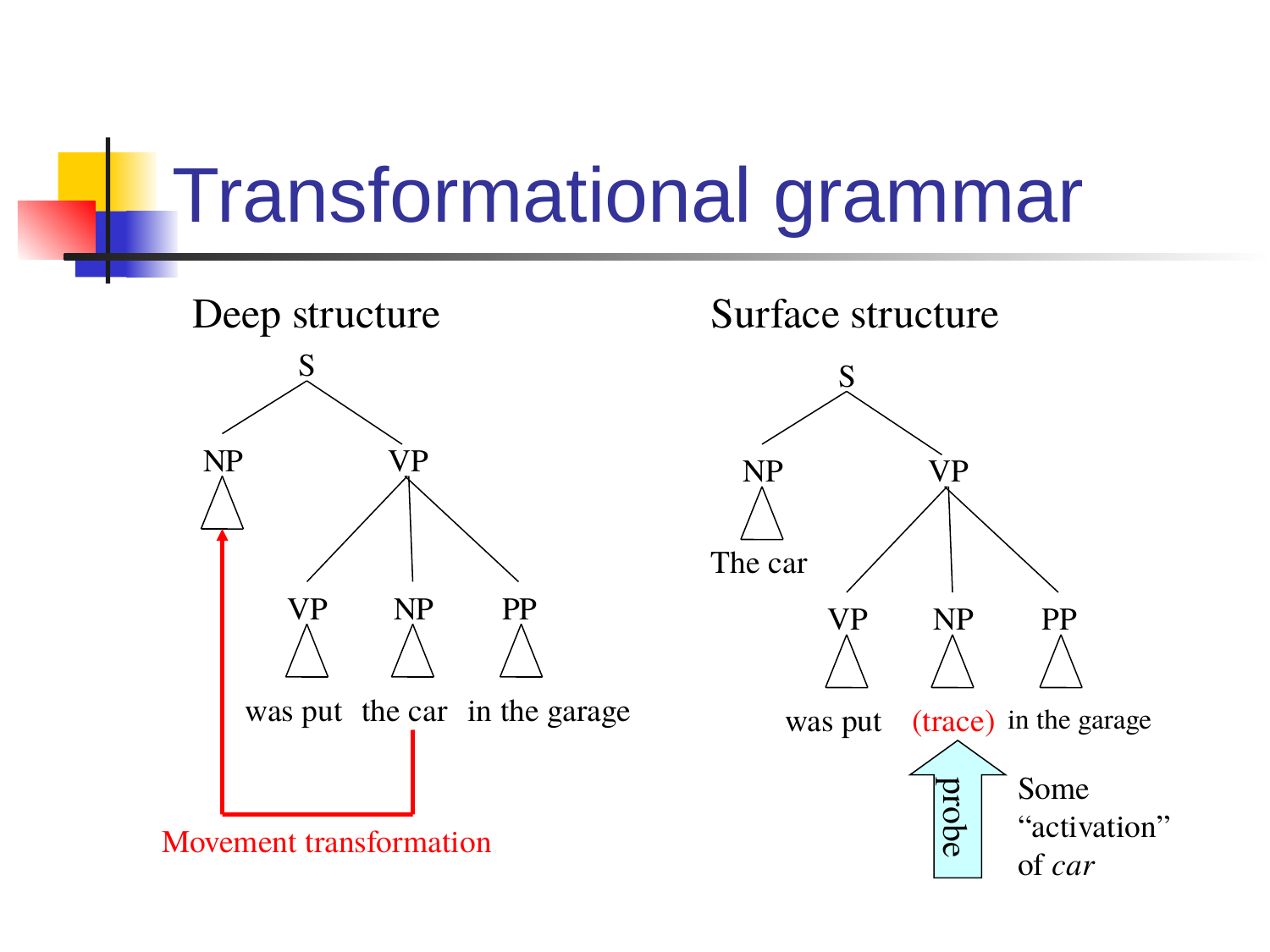

# Transformational grammar
Deep structure
Surface structure
S
S

NP
VP

VP
NP
PP

NP
VP

VP
NP
PP

The car
was put
the car
in the garage
was put
(trace)
in the garage
probe
Some “activation” of car
Movement transformation